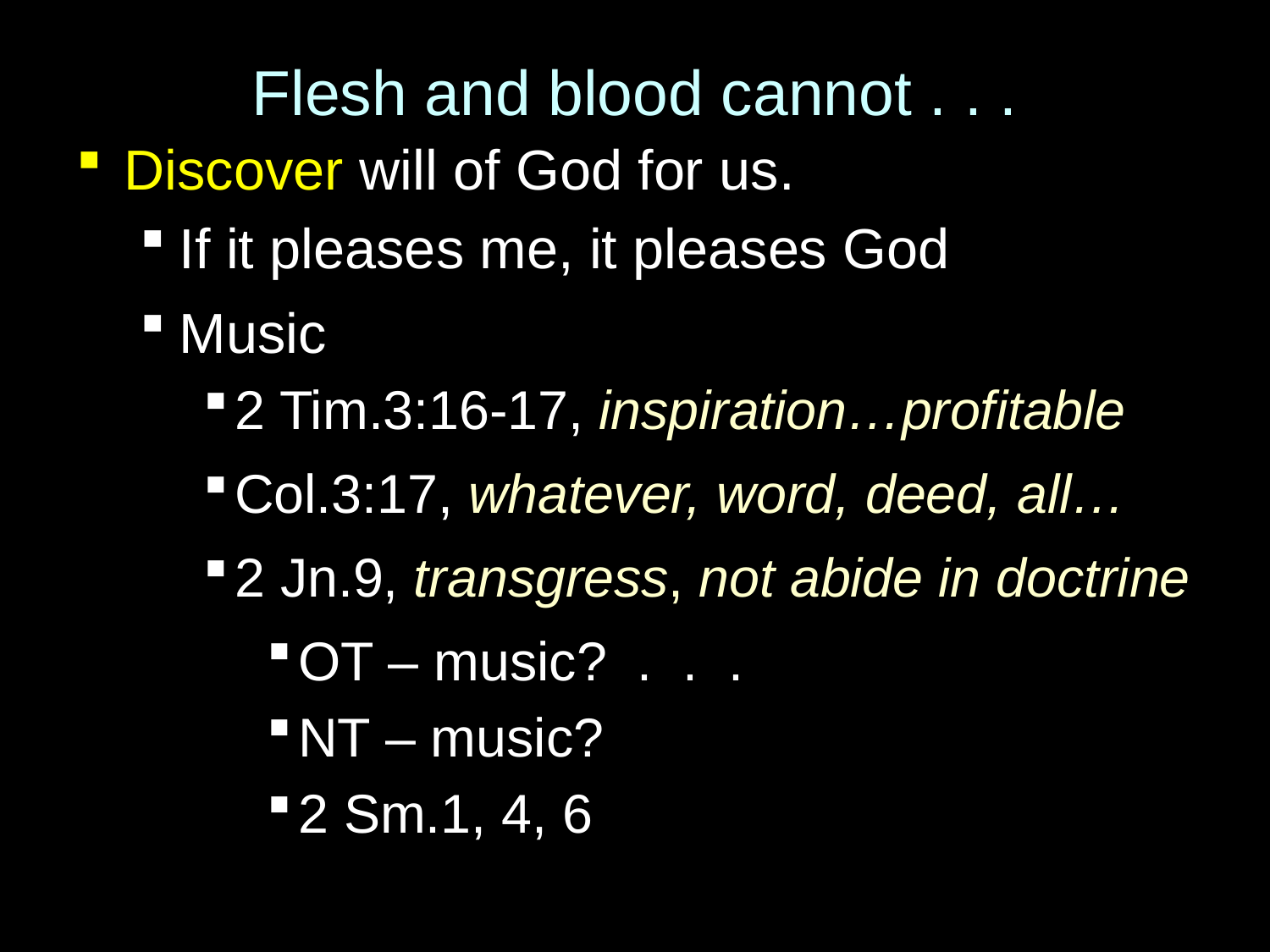

# Flesh and blood cannot . . .
Discover will of God for us.
If it pleases me, it pleases God
Music
2 Tim.3:16-17, inspiration…profitable
Col.3:17, whatever, word, deed, all…
2 Jn.9, transgress, not abide in doctrine
OT – music?  .  .  .
NT – music?
2 Sm.1, 4, 6